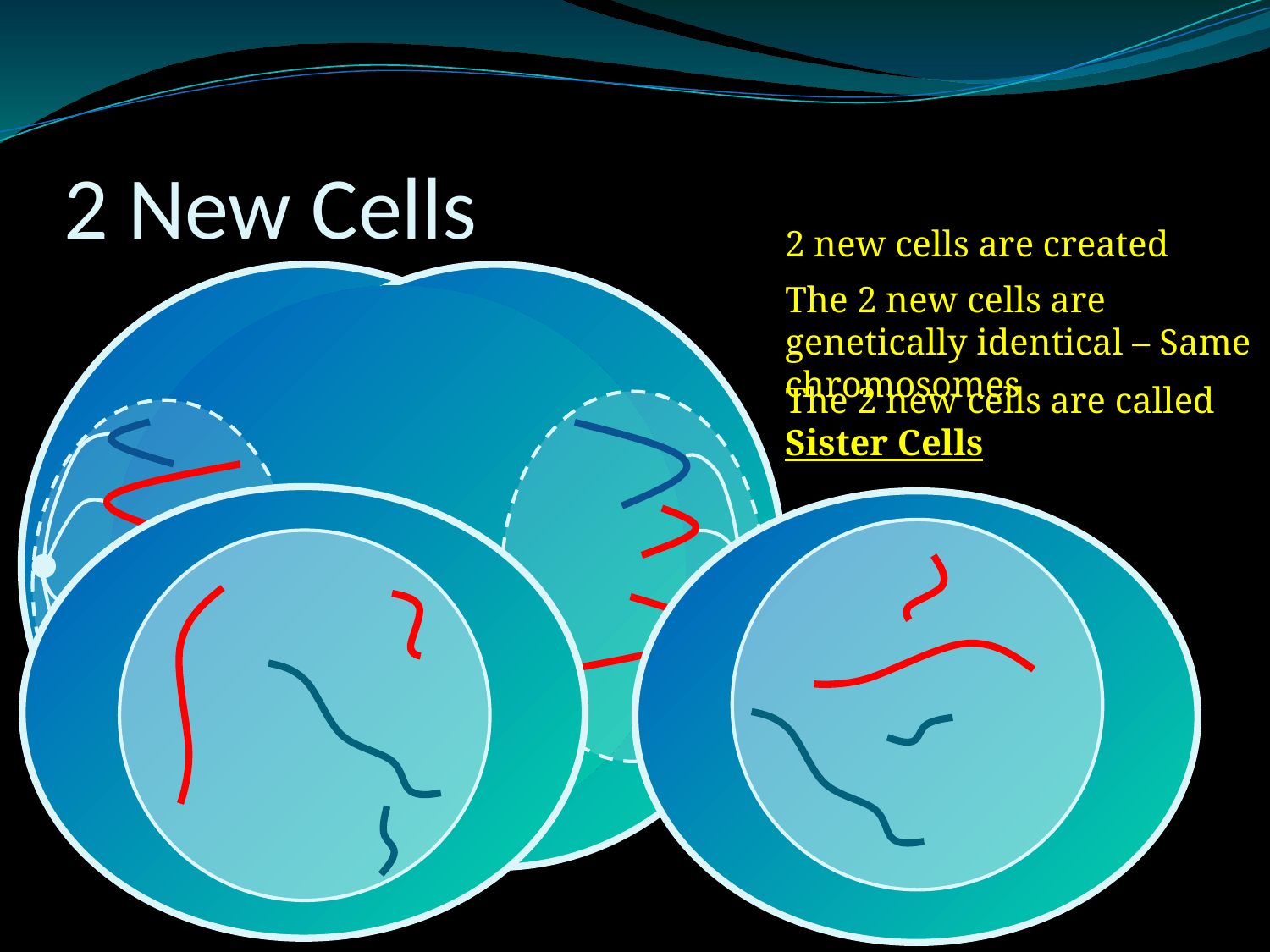

# 2 New Cells
2 new cells are created

The 2 new cells are genetically identical – Same chromosomes
The 2 new cells are called Sister Cells